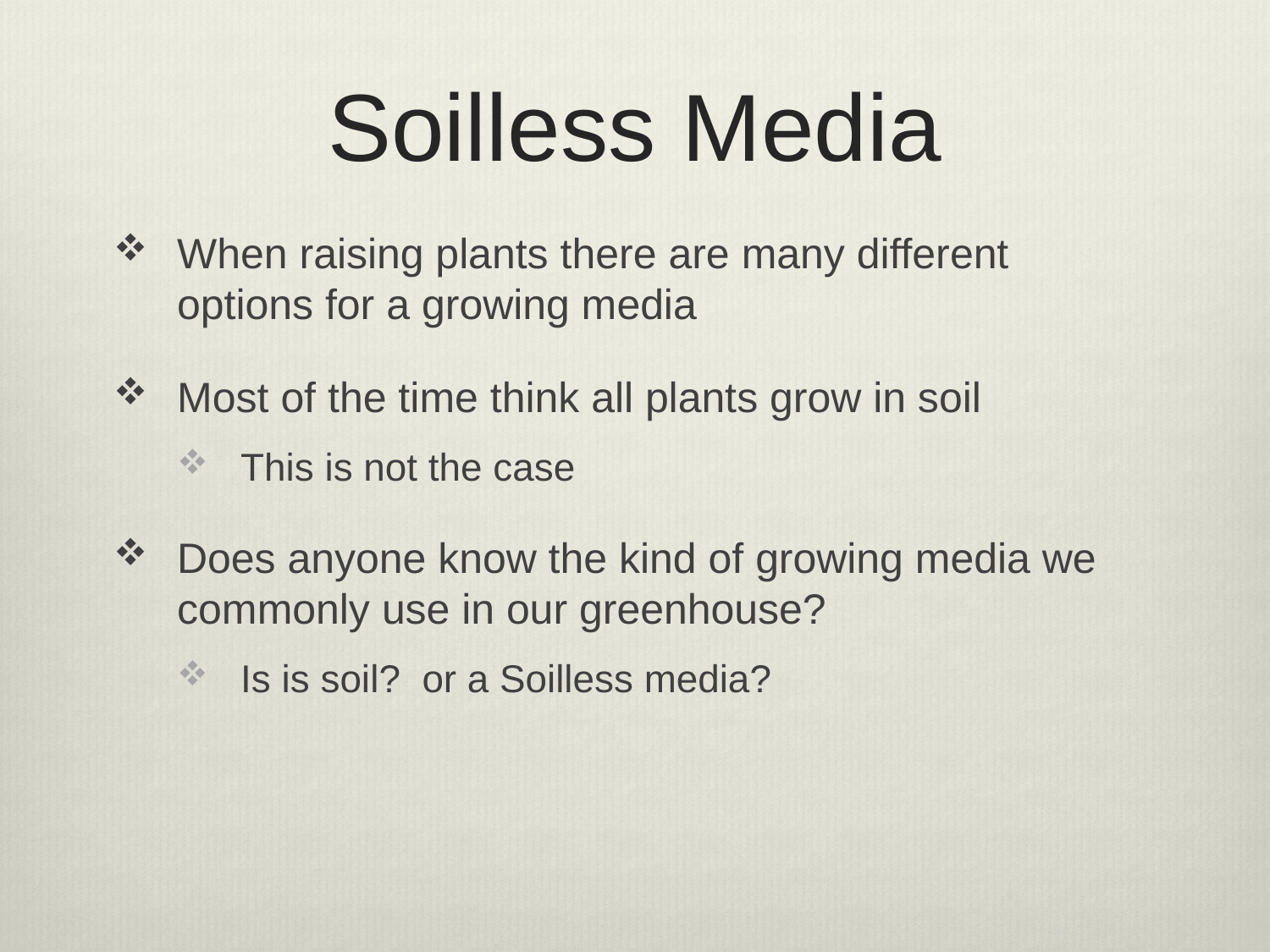

# Soilless Media
When raising plants there are many different options for a growing media
Most of the time think all plants grow in soil
This is not the case
Does anyone know the kind of growing media we commonly use in our greenhouse?
Is is soil?  or a Soilless media?